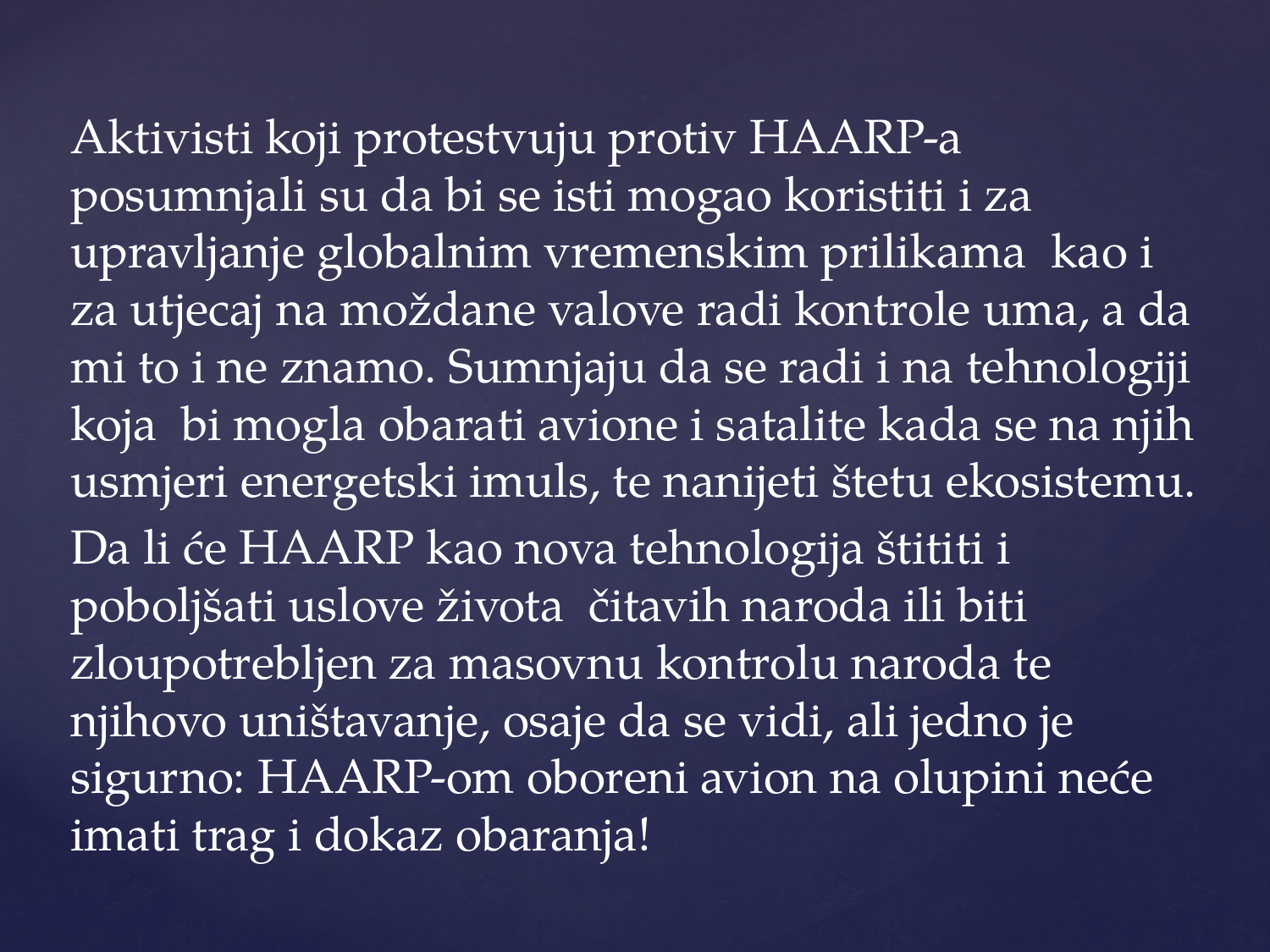

Aktivisti koji protestvuju protiv HAARP-a posumnjali su da bi se isti mogao koristiti i za upravljanje globalnim vremenskim prilikama  kao i za utjecaj na moždane valove radi kontrole uma, a da mi to i ne znamo. Sumnjaju da se radi i na tehnologiji koja  bi mogla obarati avione i satalite kada se na njih usmjeri energetski imuls, te nanijeti štetu ekosistemu.
Da li će HAARP kao nova tehnologija štititi i poboljšati uslove života  čitavih naroda ili biti zloupotrebljen za masovnu kontrolu naroda te njihovo uništavanje, osaje da se vidi, ali jedno je sigurno: HAARP-om oboreni avion na olupini neće imati trag i dokaz obaranja!